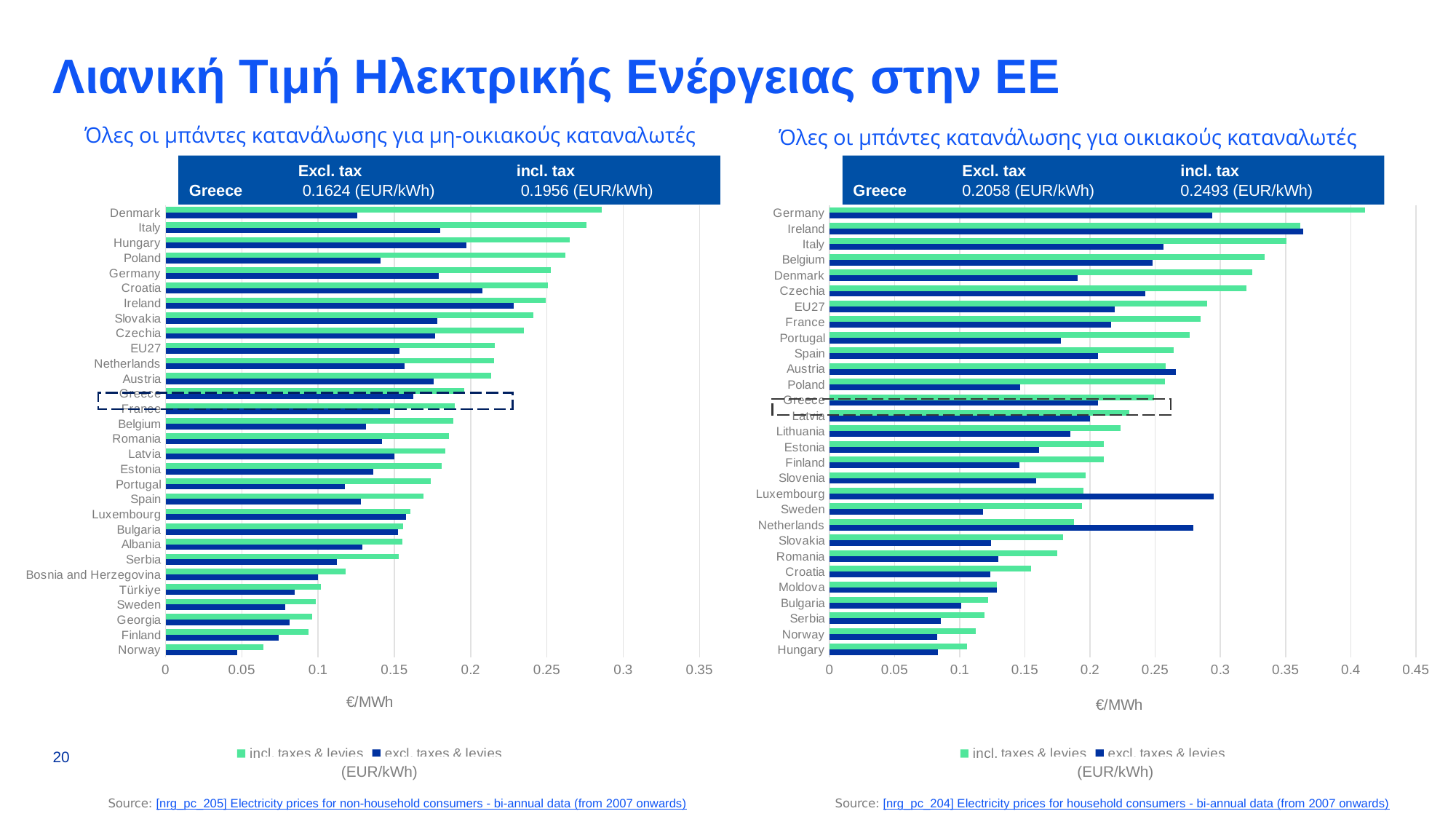

# Λιανική Τιμή Ηλεκτρικής Ενέργειας στην ΕΕ
Όλες οι μπάντες κατανάλωσης για μη-οικιακούς καταναλωτές
Όλες οι μπάντες κατανάλωσης για οικιακούς καταναλωτές
             	Excl. tax		incl. tax
Greece	 0.1624 (EUR/kWh)	 0.1956 (EUR/kWh)
             	Excl. tax		incl. tax
Greece	0.2058 (EUR/kWh)	0.2493 (EUR/kWh)

### Chart

| Category | excl. taxes & levies | incl. taxes & levies |
|---|---|---|
| Norway | 0.0471 | 0.0643 |
| Finland | 0.0742 | 0.0937 |
| Georgia | 0.0815 | 0.0962 |
| Sweden | 0.0784 | 0.0986 |
| Türkiye | 0.0845 | 0.102 |
| Bosnia and Herzegovina | 0.1001 | 0.1178 |
| Serbia | 0.1122 | 0.1528 |
| Albania | 0.1292 | 0.1551 |
| Bulgaria | 0.1522 | 0.1555 |
| Luxembourg | 0.1575 | 0.1607 |
| Spain | 0.1281 | 0.1693 |
| Portugal | 0.1176 | 0.1737 |
| Estonia | 0.1363 | 0.1808 |
| Latvia | 0.1499 | 0.1835 |
| Romania | 0.1418 | 0.1858 |
| Belgium | 0.1316 | 0.1885 |
| France | 0.1469 | 0.1896 |
| Greece | 0.1624 | 0.1956 |
| Austria | 0.1758 | 0.2136 |
| Netherlands | 0.1565 | 0.2152 |
| EU27 | 0.1533 | 0.2156 |
| Czechia | 0.1768 | 0.2347 |
| Slovakia | 0.1783 | 0.2411 |
| Ireland | 0.2281 | 0.2494 |
| Croatia | 0.2079 | 0.2508 |
| Germany | 0.1792 | 0.2527 |
| Poland | 0.1411 | 0.2621 |
| Hungary | 0.197 | 0.2648 |
| Italy | 0.18 | 0.2757 |
| Denmark | 0.1258 | 0.286 |

### Chart

| Category | excl. taxes & levies | incl. taxes & levies |
|---|---|---|
| Hungary | 0.0832 | 0.1056 |
| Norway | 0.0825 | 0.1124 |
| Serbia | 0.0854 | 0.1187 |
| Bulgaria | 0.1013 | 0.1215 |
| Moldova | 0.1286 | 0.1287 |
| Croatia | 0.1233 | 0.1546 |
| Romania | 0.1295 | 0.1748 |
| Slovakia | 0.1237 | 0.1791 |
| Netherlands | 0.2793 | 0.1876 |
| Sweden | 0.1178 | 0.1939 |
| Luxembourg | 0.2948 | 0.195 |
| Slovenia | 0.1585 | 0.1964 |
| Finland | 0.1458 | 0.2106 |
| Estonia | 0.1608 | 0.2107 |
| Lithuania | 0.1847 | 0.2235 |
| Latvia | 0.1999 | 0.2303 |
| Greece | 0.2058 | 0.2493 |
| Poland | 0.1463 | 0.2573 |
| Austria | 0.266 | 0.2578 |
| Spain | 0.2062 | 0.2643 |
| Portugal | 0.1774 | 0.2764 |
| France | 0.2161 | 0.285 |
| EU27 | 0.2189 | 0.29 |
| Czechia | 0.2424 | 0.3199 |
| Denmark | 0.1903 | 0.3244 |
| Belgium | 0.2478 | 0.3338 |
| Italy | 0.2561 | 0.3505 |
| Ireland | 0.3634 | 0.3611 |
| Germany | 0.2939 | 0.4111 |

20
(EUR/kWh)
(EUR/kWh)
Source: [nrg_pc_205] Electricity prices for non-household consumers - bi-annual data (from 2007 onwards)
Source: [nrg_pc_204] Electricity prices for household consumers - bi-annual data (from 2007 onwards)